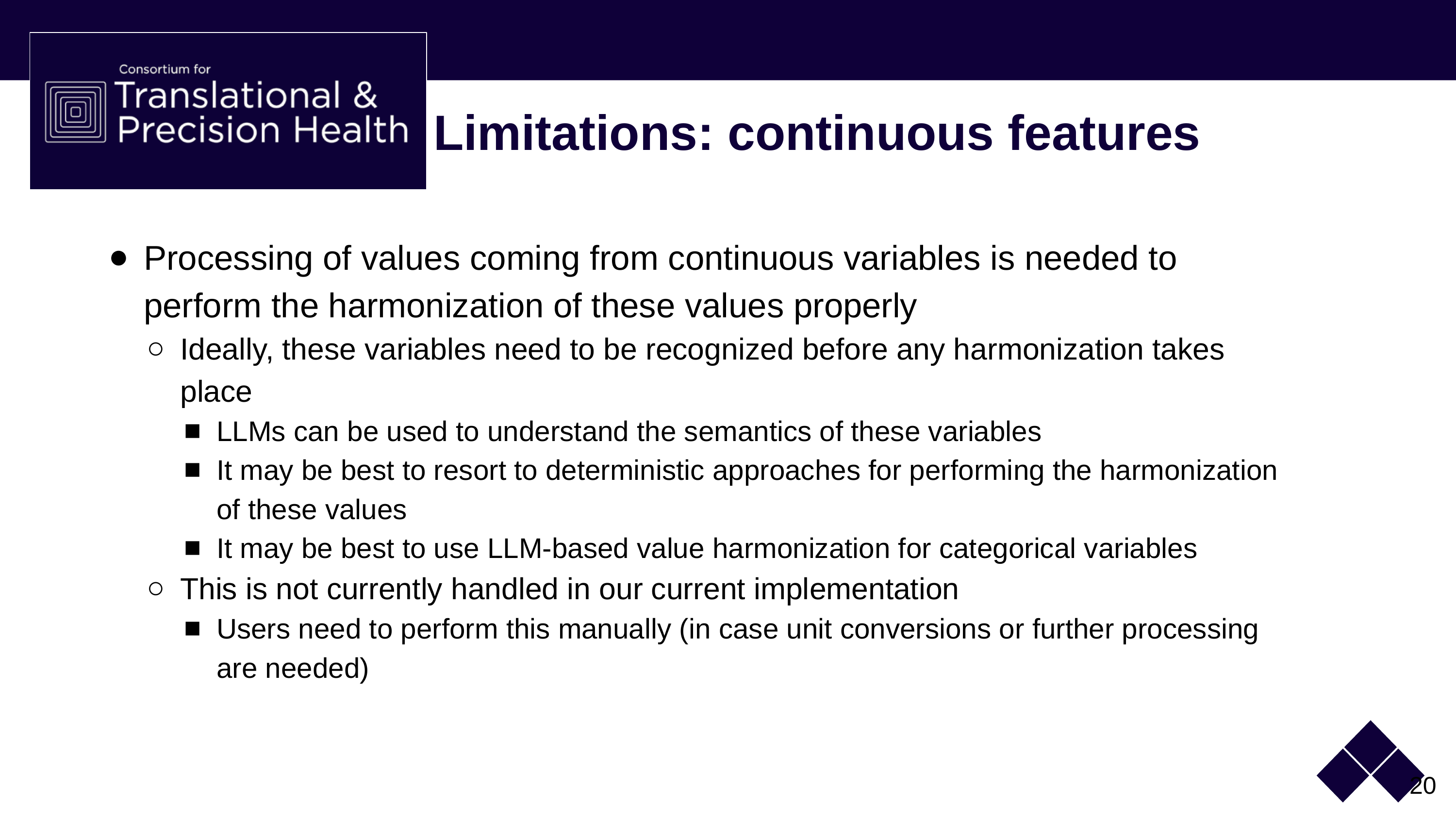

# Limitations: continuous features
Processing of values coming from continuous variables is needed to perform the harmonization of these values properly
Ideally, these variables need to be recognized before any harmonization takes place
LLMs can be used to understand the semantics of these variables
It may be best to resort to deterministic approaches for performing the harmonization of these values
It may be best to use LLM-based value harmonization for categorical variables
This is not currently handled in our current implementation
Users need to perform this manually (in case unit conversions or further processing are needed)
20